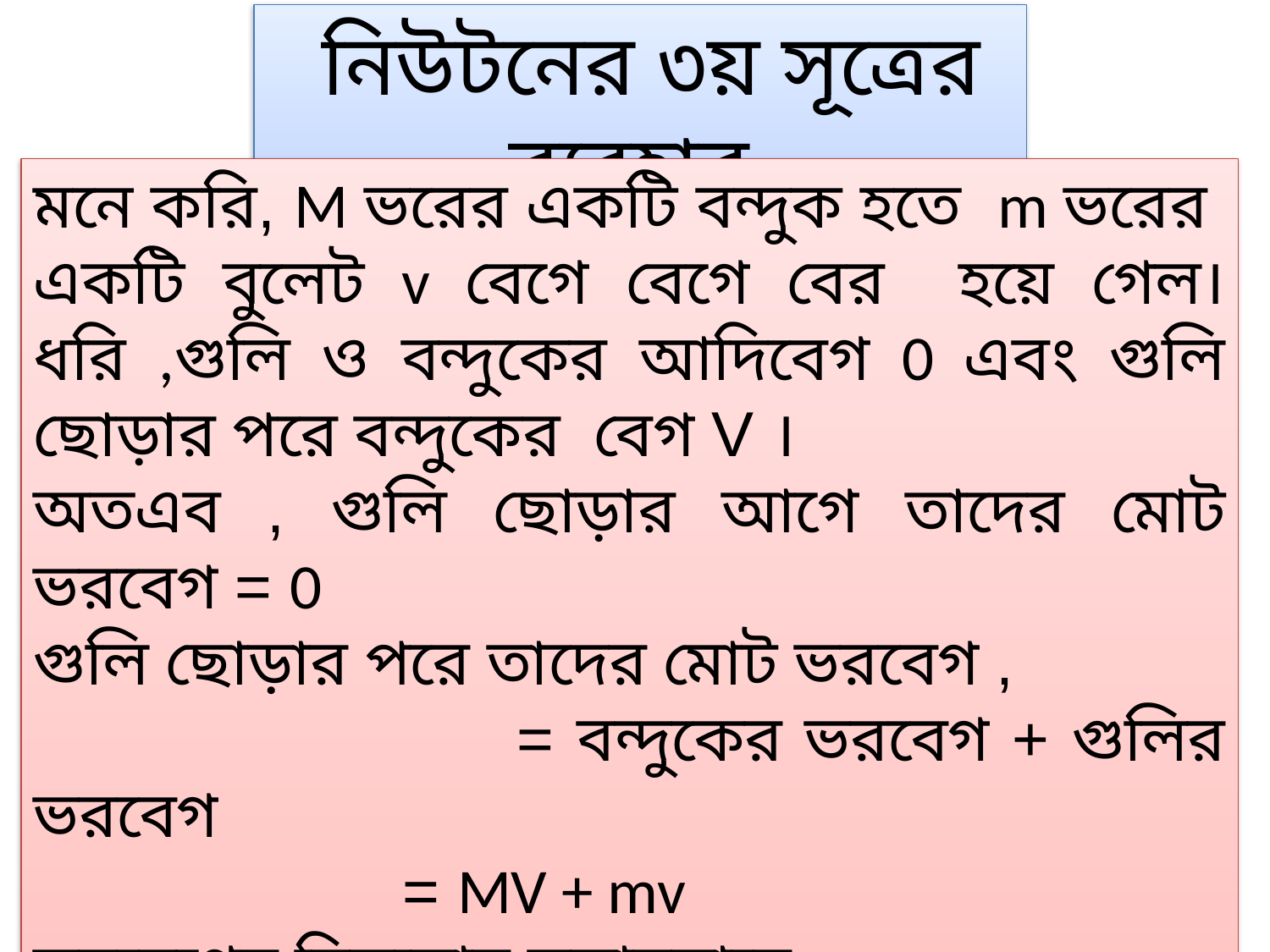

নিউটনের ৩য় সূত্রের ব্যবহার
মনে করি, M ভরের একটি বন্দুক হতে  m ভরের  একটি বুলেট v বেগে বেগে বের  হয়ে গেল। ধরি ,গুলি ও বন্দুকের আদিবেগ 0 এবং গুলি ছোড়ার পরে বন্দুকের  বেগ V ।
অতএব , গুলি ছোড়ার আগে তাদের মোট ভরবেগ = 0
গুলি ছোড়ার পরে তাদের মোট ভরবেগ ,
                     = বন্দুকের ভরবেগ + গুলির ভরবেগ
                     = MV + mv
ভরবেগের নিত্যতার সূত্রানুসারে ,
                               MV + mv = 0 ……….1